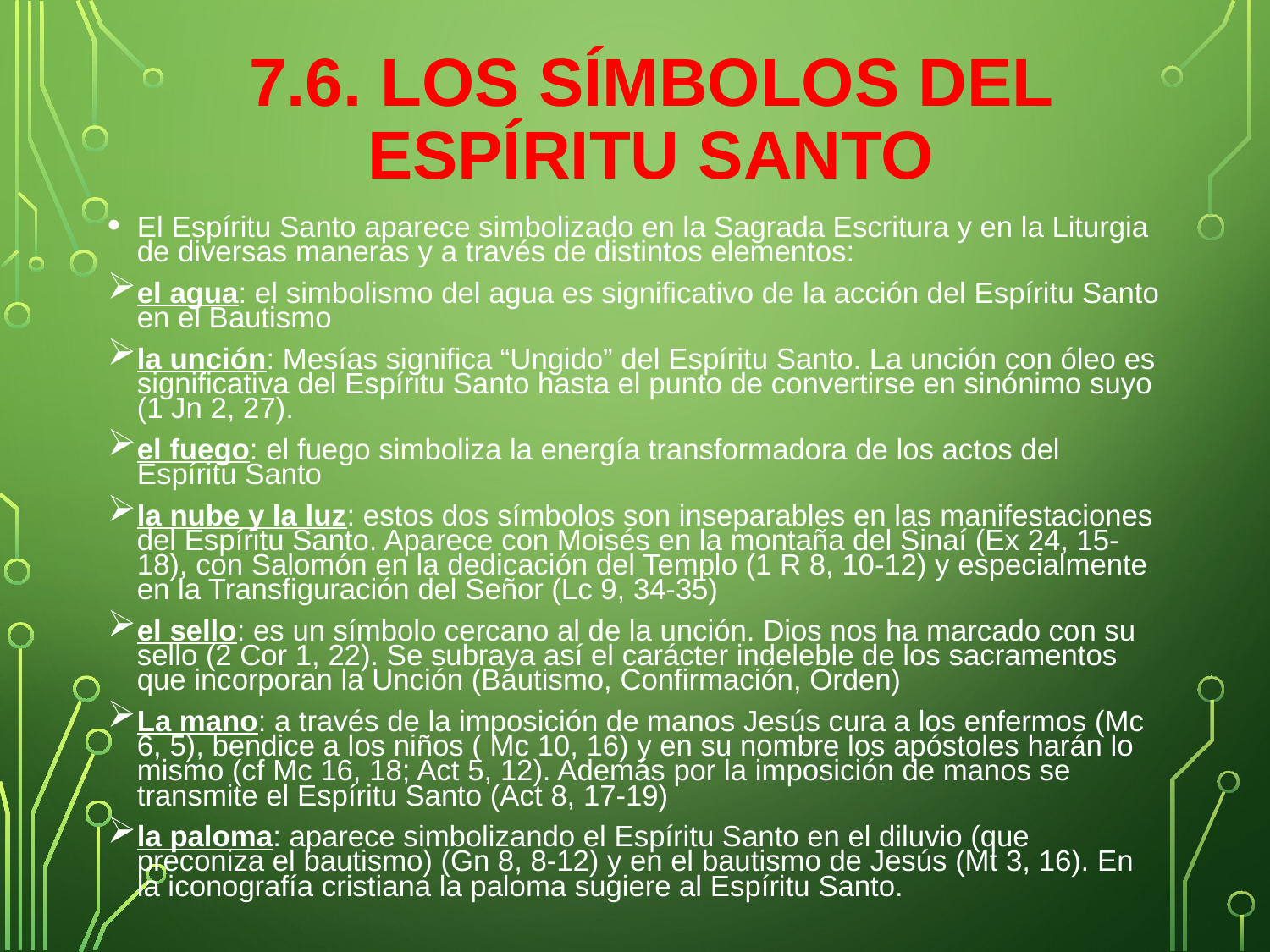

# 7.6. LOS SÍMBOLOS DEL ESPÍRITU SANTO
El Espíritu Santo aparece simbolizado en la Sagrada Escritura y en la Liturgia de diversas maneras y a través de distintos elementos:
el agua: el simbolismo del agua es significativo de la acción del Espíritu Santo en el Bautismo
la unción: Mesías significa “Ungido” del Espíritu Santo. La unción con óleo es significativa del Espíritu Santo hasta el punto de convertirse en sinónimo suyo (1 Jn 2, 27).
el fuego: el fuego simboliza la energía transformadora de los actos del Espíritu Santo
la nube y la luz: estos dos símbolos son inseparables en las manifestaciones del Espíritu Santo. Aparece con Moisés en la montaña del Sinaí (Ex 24, 15-18), con Salomón en la dedicación del Templo (1 R 8, 10-12) y especialmente en la Transfiguración del Señor (Lc 9, 34-35)
el sello: es un símbolo cercano al de la unción. Dios nos ha marcado con su sello (2 Cor 1, 22). Se subraya así el carácter indeleble de los sacramentos que incorporan la Unción (Bautismo, Confirmación, Orden)
La mano: a través de la imposición de manos Jesús cura a los enfermos (Mc 6, 5), bendice a los niños ( Mc 10, 16) y en su nombre los apóstoles harán lo mismo (cf Mc 16, 18; Act 5, 12). Además por la imposición de manos se transmite el Espíritu Santo (Act 8, 17-19)
la paloma: aparece simbolizando el Espíritu Santo en el diluvio (que preconiza el bautismo) (Gn 8, 8-12) y en el bautismo de Jesús (Mt 3, 16). En la iconografía cristiana la paloma sugiere al Espíritu Santo.